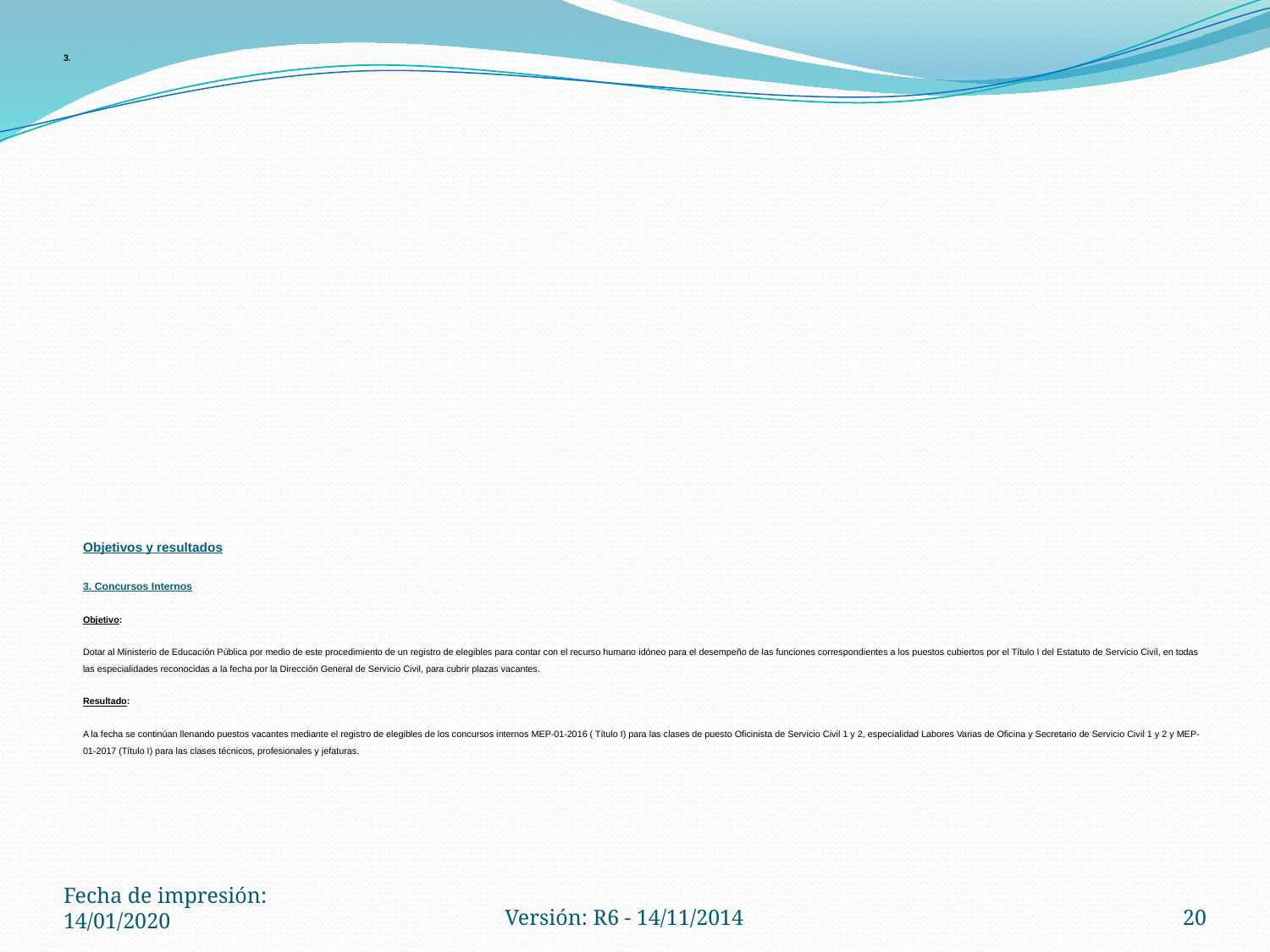

# Objetivos y resultados 3. Concursos Internos Objetivo: Dotar al Ministerio de Educación Pública por medio de este procedimiento de un registro de elegibles para contar con el recurso humano idóneo para el desempeño de las funciones correspondientes a los puestos cubiertos por el Título I del Estatuto de Servicio Civil, en todas las especialidades reconocidas a la fecha por la Dirección General de Servicio Civil, para cubrir plazas vacantes. Resultado: A la fecha se continúan llenando puestos vacantes mediante el registro de elegibles de los concursos internos MEP-01-2016 ( Título I) para las clases de puesto Oficinista de Servicio Civil 1 y 2, especialidad Labores Varias de Oficina y Secretario de Servicio Civil 1 y 2 y MEP-01-2017 (Título I) para las clases técnicos, profesionales y jefaturas.
Fecha de impresión: 14/01/2020
Versión: R6 - 14/11/2014
20